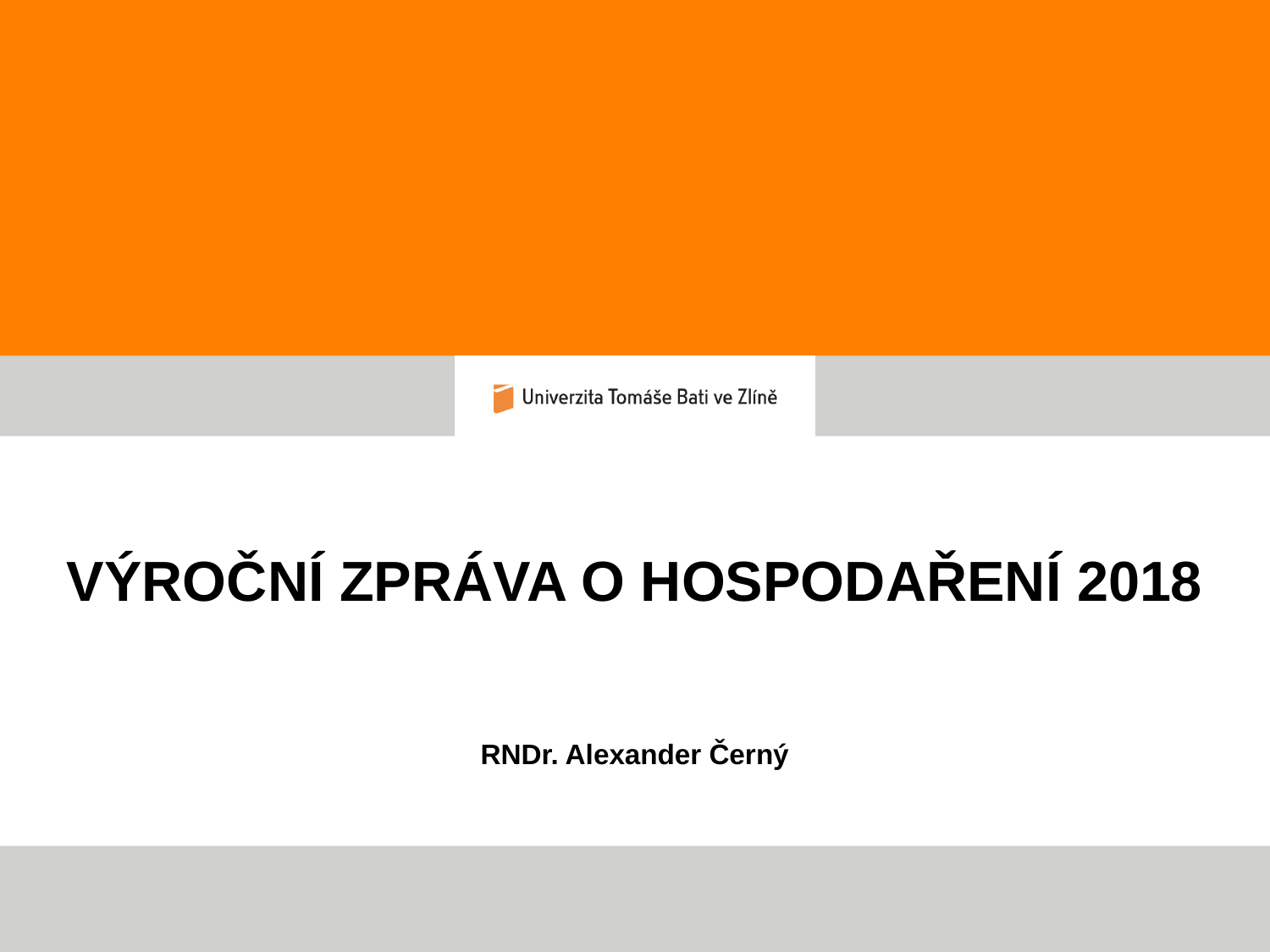

VÝROČNÍ ZPRÁVA O HOSPODAŘENÍ 2018

RNDr. Alexander Černý